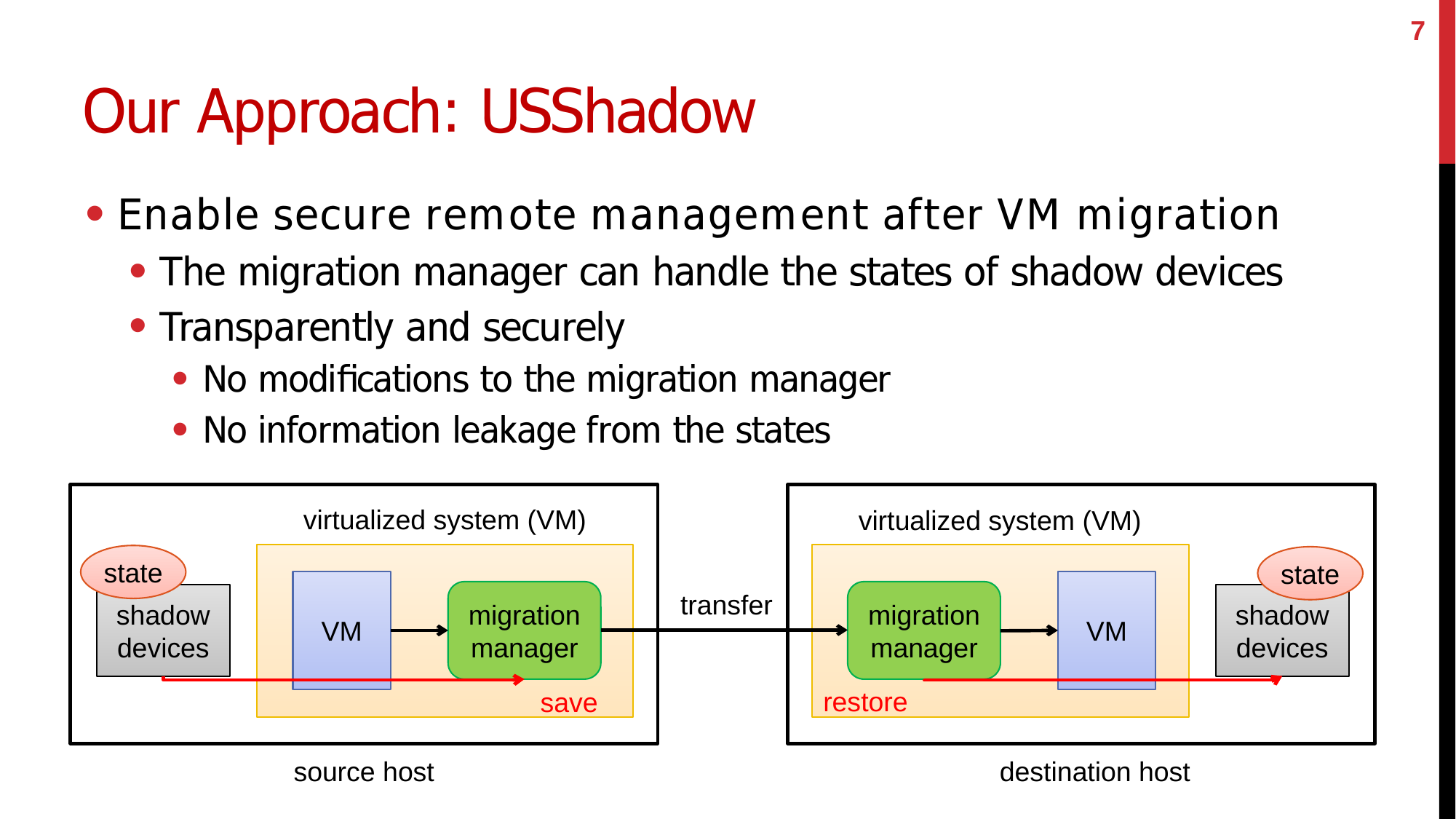

7
# Our Approach: USShadow
Enable secure remote management after VM migration
The migration manager can handle the states of shadow devices
Transparently and securely
No modifications to the migration manager
No information leakage from the states

virtualized system (VM)
virtualized system (VM)

state
state
VM
VM
migration
manager
migration
manager
transfer
shadow
devices
shadow
devices
restore
save
source host
destination host